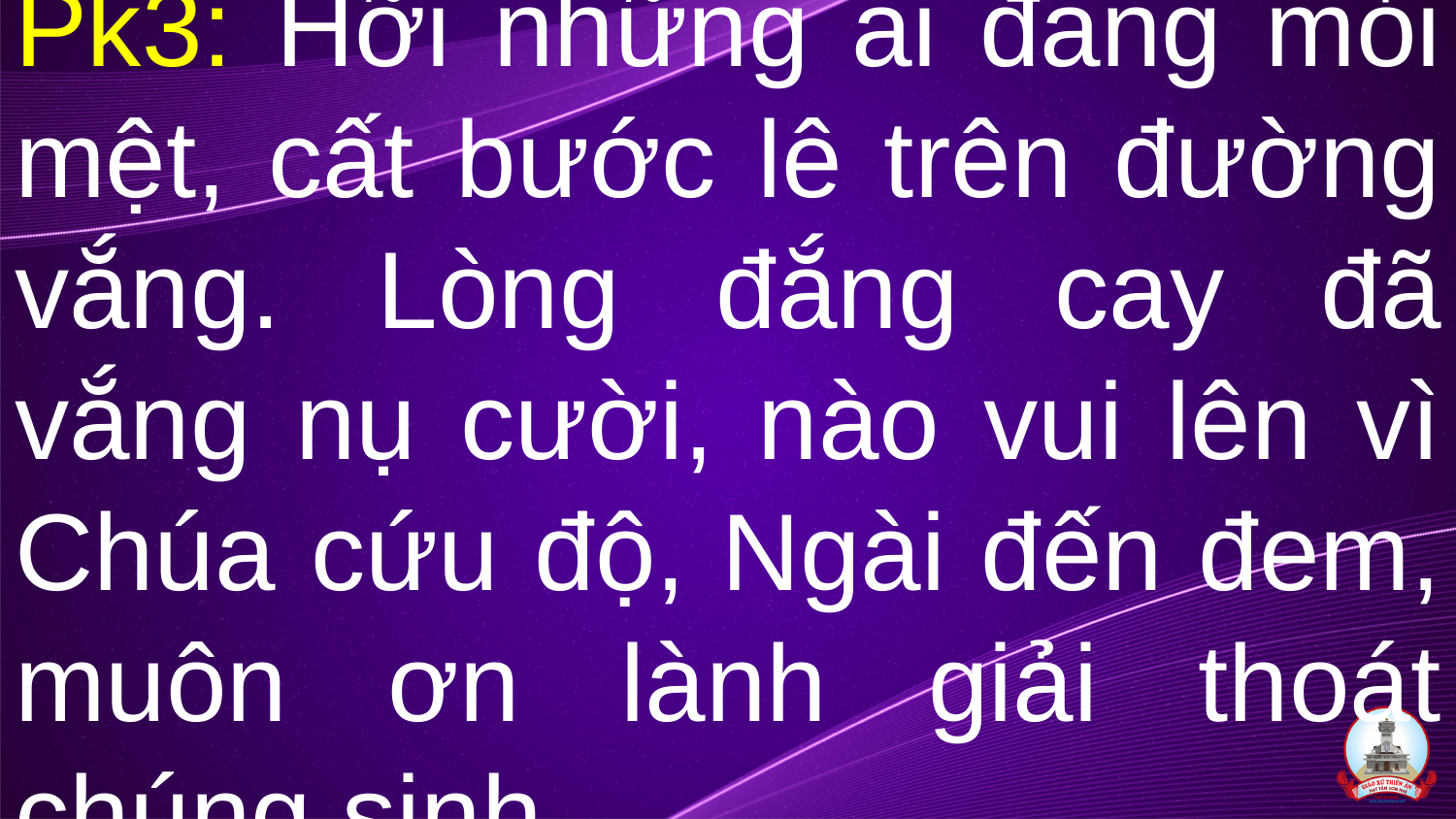

# Pk3: Hỡi những ai đang mỏi mệt, cất bước lê trên đường vắng. Lòng đắng cay đã vắng nụ cười, nào vui lên vì Chúa cứu độ, Ngài đến đem, muôn ơn lành giải thoát chúng sinh.